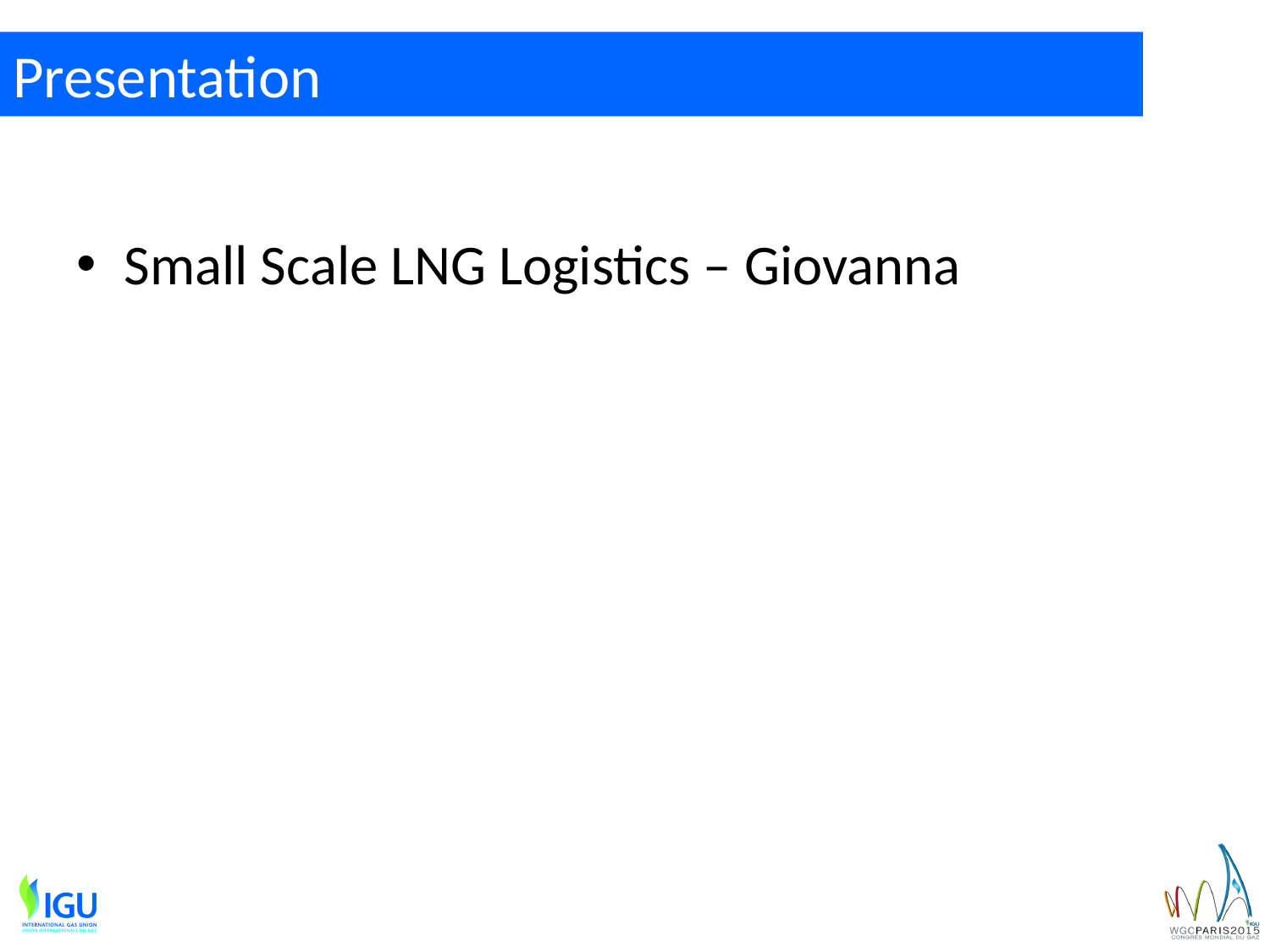

# Presentation
Small Scale LNG Logistics – Giovanna